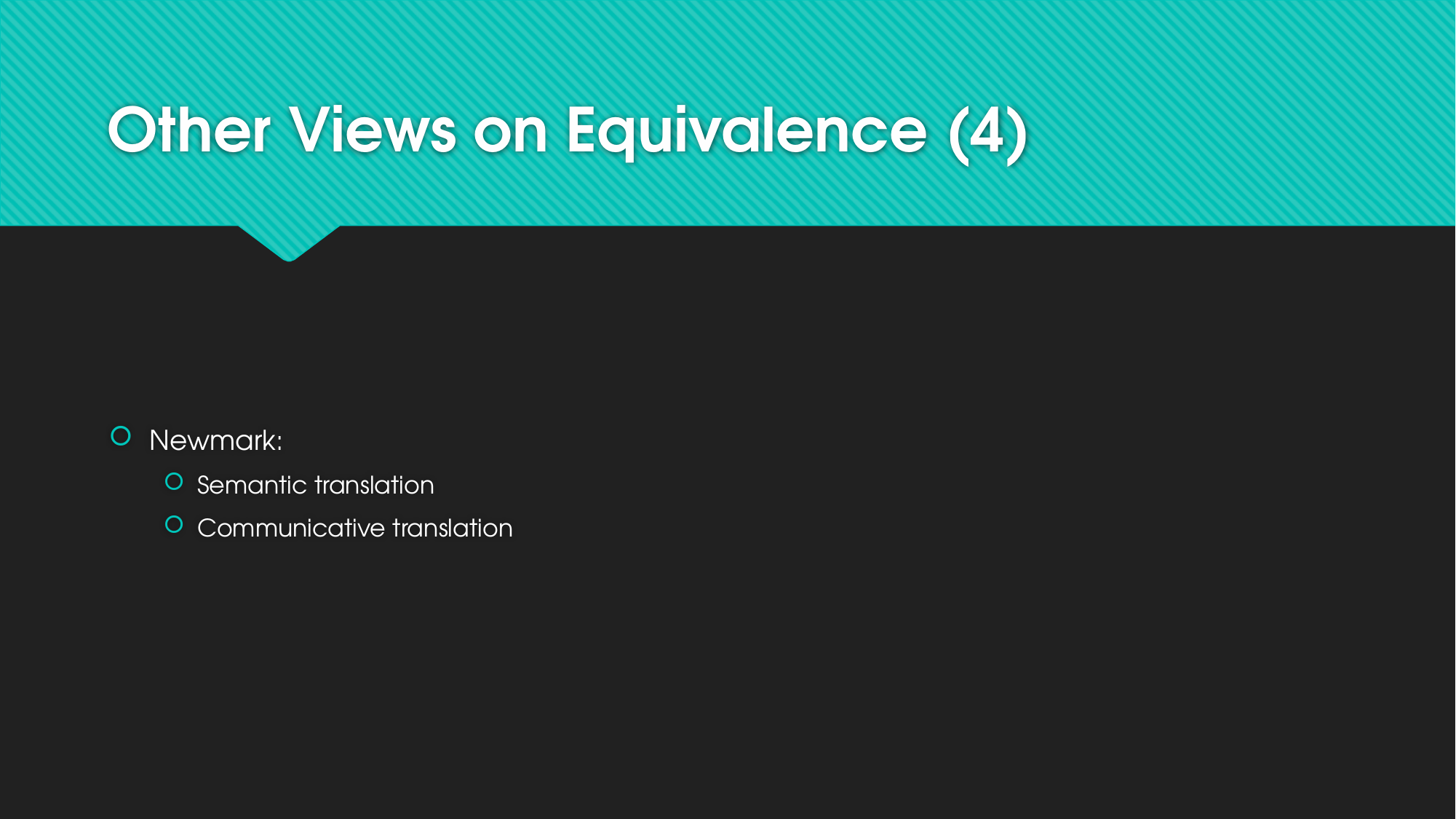

# Other Views on Equivalence (4)
Newmark:
Semantic translation
Communicative translation